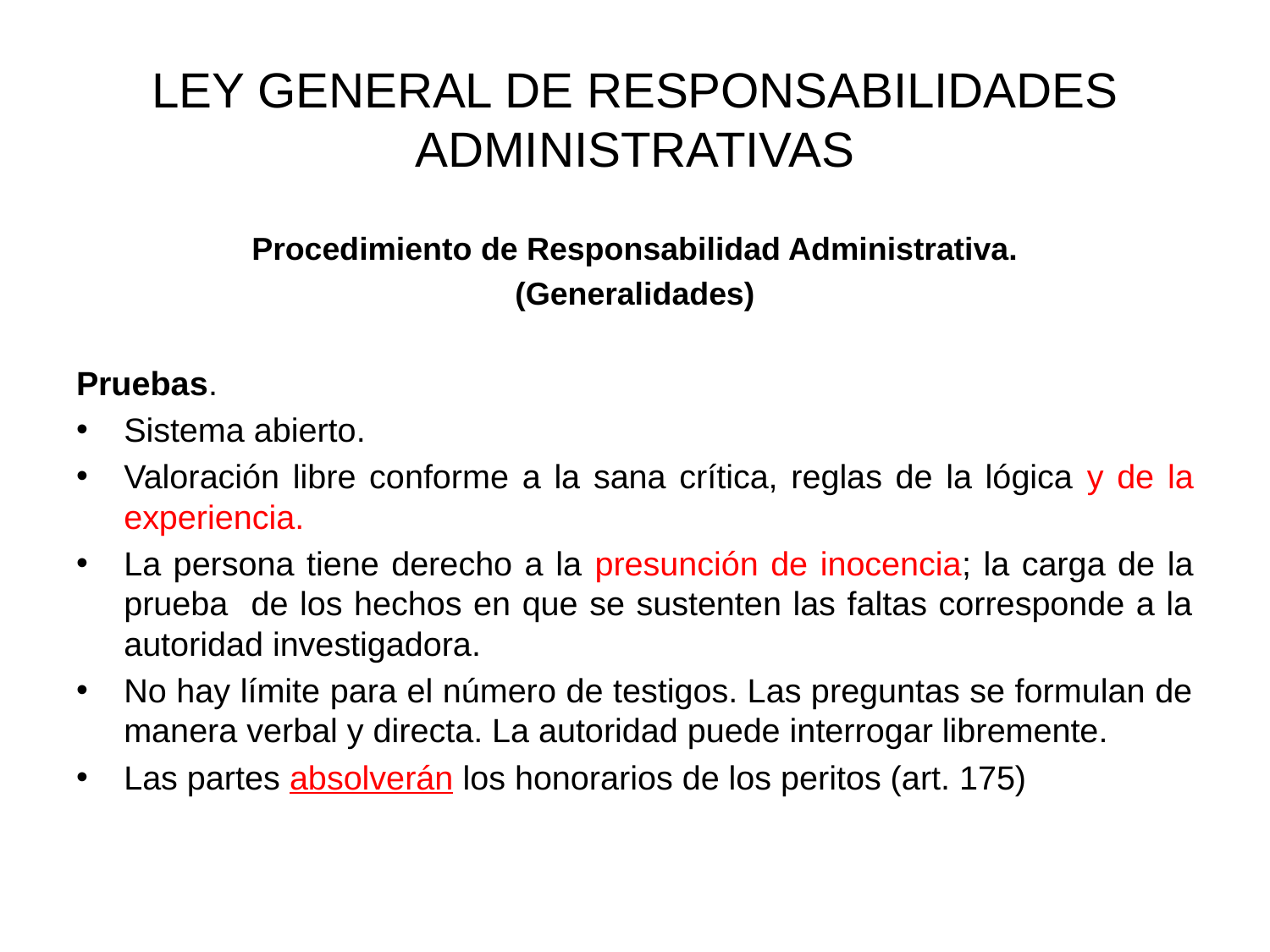

# LEY GENERAL DE RESPONSABILIDADES ADMINISTRATIVAS
Procedimiento de Responsabilidad Administrativa.
(Generalidades)

Pruebas.
Sistema abierto.
Valoración libre conforme a la sana crítica, reglas de la lógica y de la experiencia.
La persona tiene derecho a la presunción de inocencia; la carga de la prueba  de los hechos en que se sustenten las faltas corresponde a la autoridad investigadora.
No hay límite para el número de testigos. Las preguntas se formulan de manera verbal y directa. La autoridad puede interrogar libremente.
Las partes absolverán los honorarios de los peritos (art. 175)